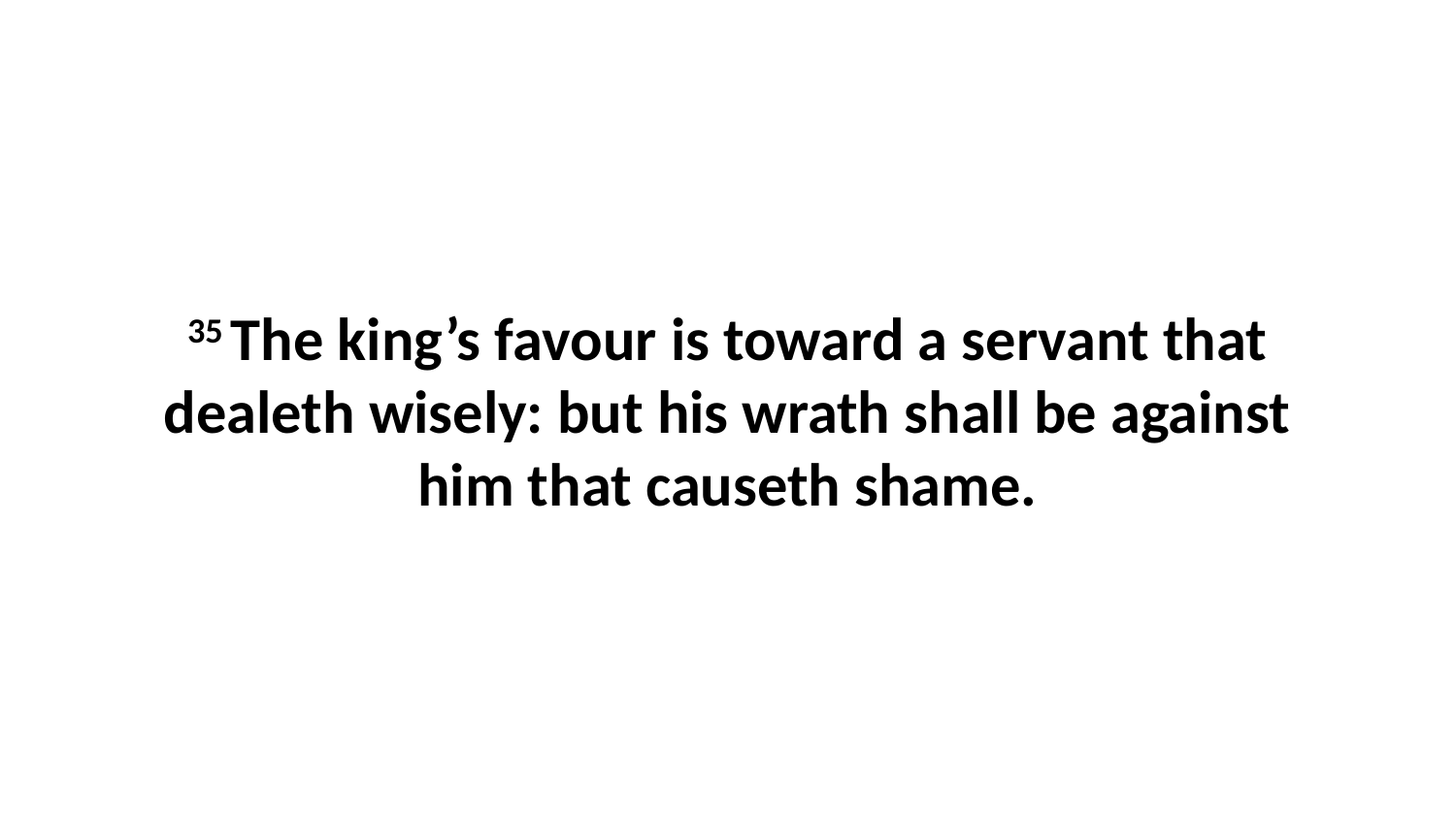

35 The king’s favour is toward a servant that dealeth wisely: but his wrath shall be against him that causeth shame.